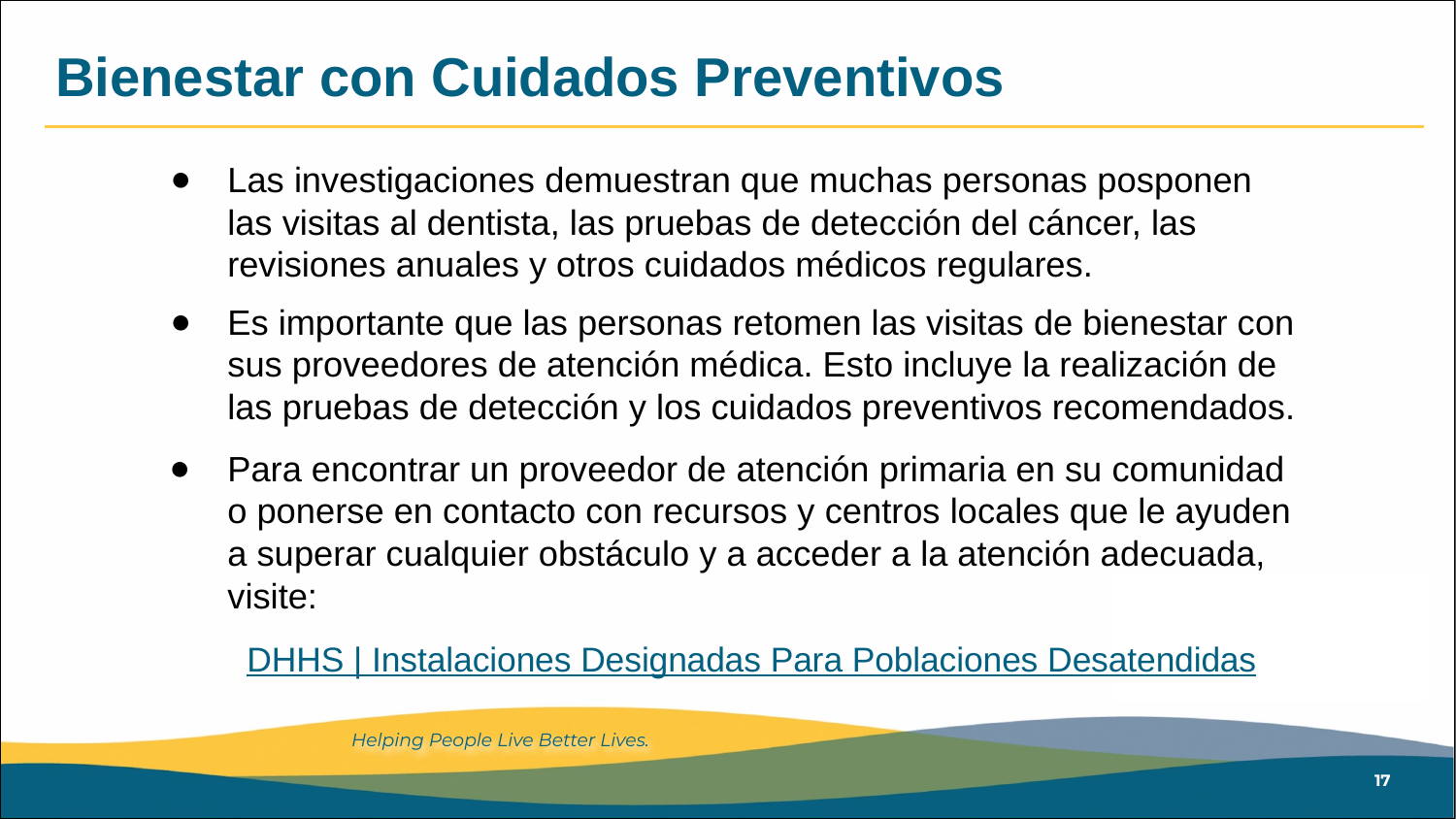

# Bienestar con Cuidados Preventivos
Las investigaciones demuestran que muchas personas posponen las visitas al dentista, las pruebas de detección del cáncer, las revisiones anuales y otros cuidados médicos regulares.
Es importante que las personas retomen las visitas de bienestar con sus proveedores de atención médica. Esto incluye la realización de las pruebas de detección y los cuidados preventivos recomendados.
Para encontrar un proveedor de atención primaria en su comunidad o ponerse en contacto con recursos y centros locales que le ayuden a superar cualquier obstáculo y a acceder a la atención adecuada, visite:
  DHHS | Instalaciones Designadas Para Poblaciones Desatendidas